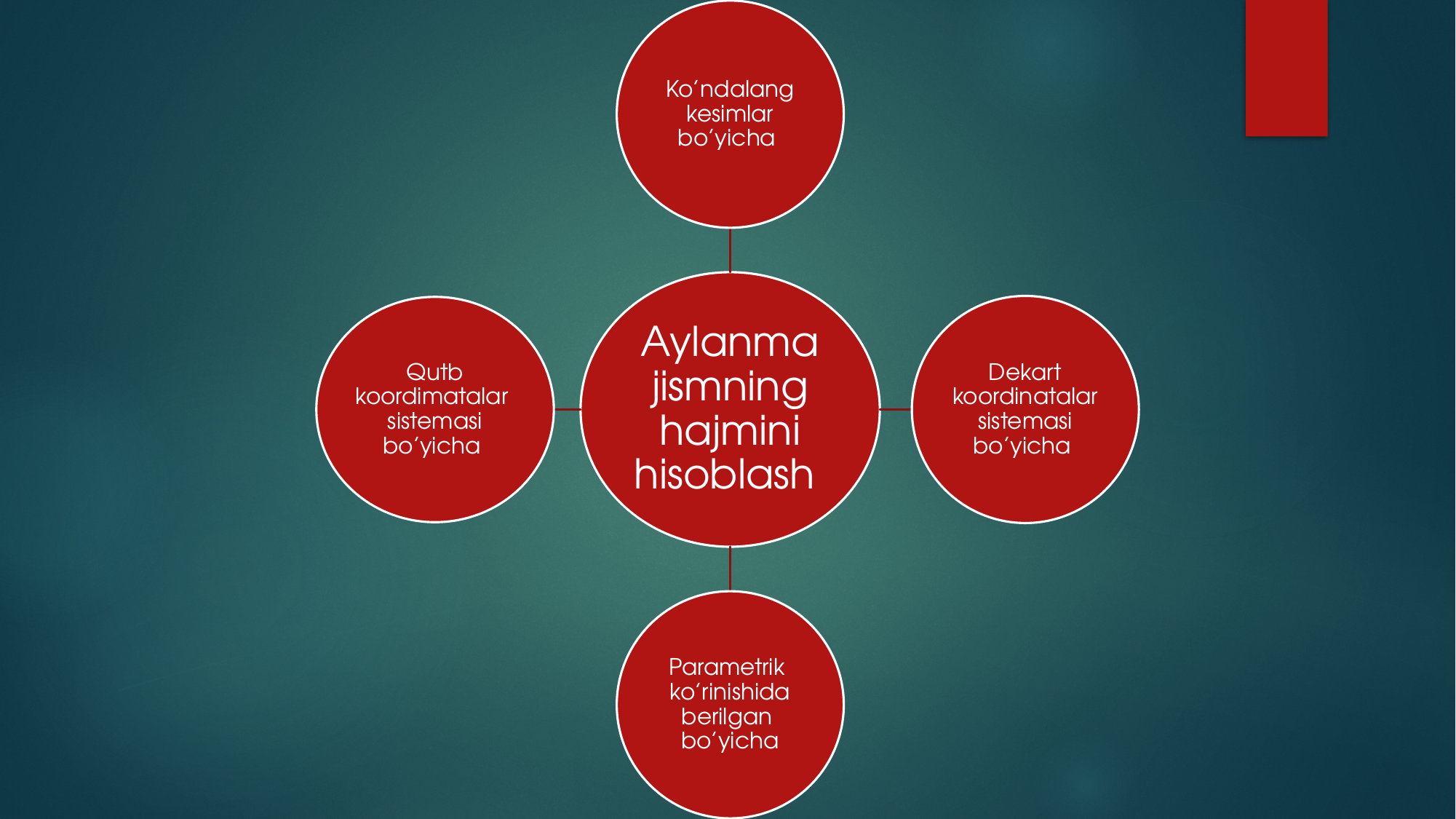

Aylanma jismning hajmini hisoblash

Ko’ndalang kesimlar bo’yicha

Dekart koordinatalar sistemasi bo’yicha

Parametrik  ko’rinishida berilgan  bo’yicha

Qutb koordimatalar  sistemasi bo’yicha